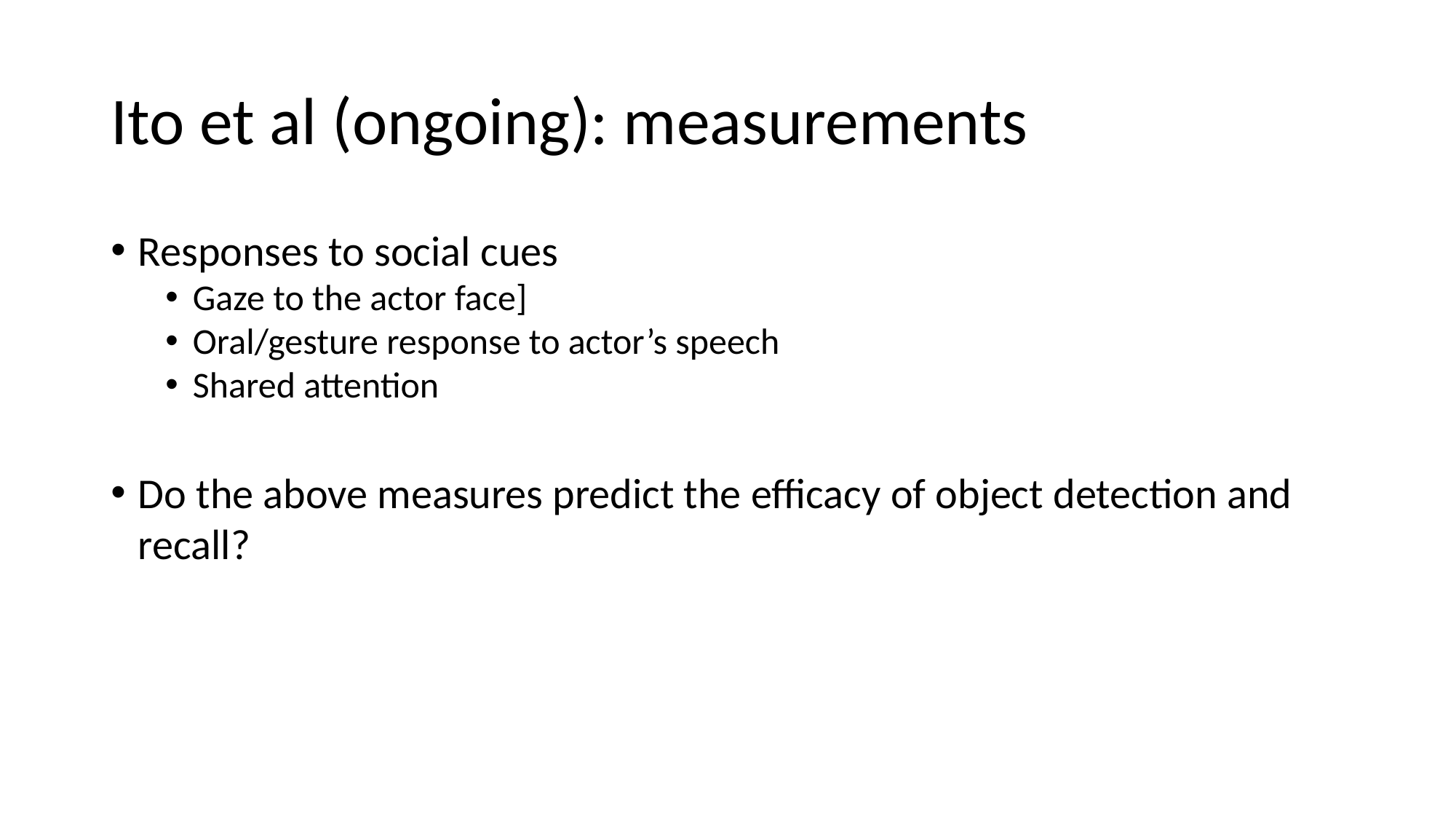

# Ito et al (ongoing): measurements
Responses to social cues
Gaze to the actor face]
Oral/gesture response to actor’s speech
Shared attention

Do the above measures predict the efficacy of object detection and recall?